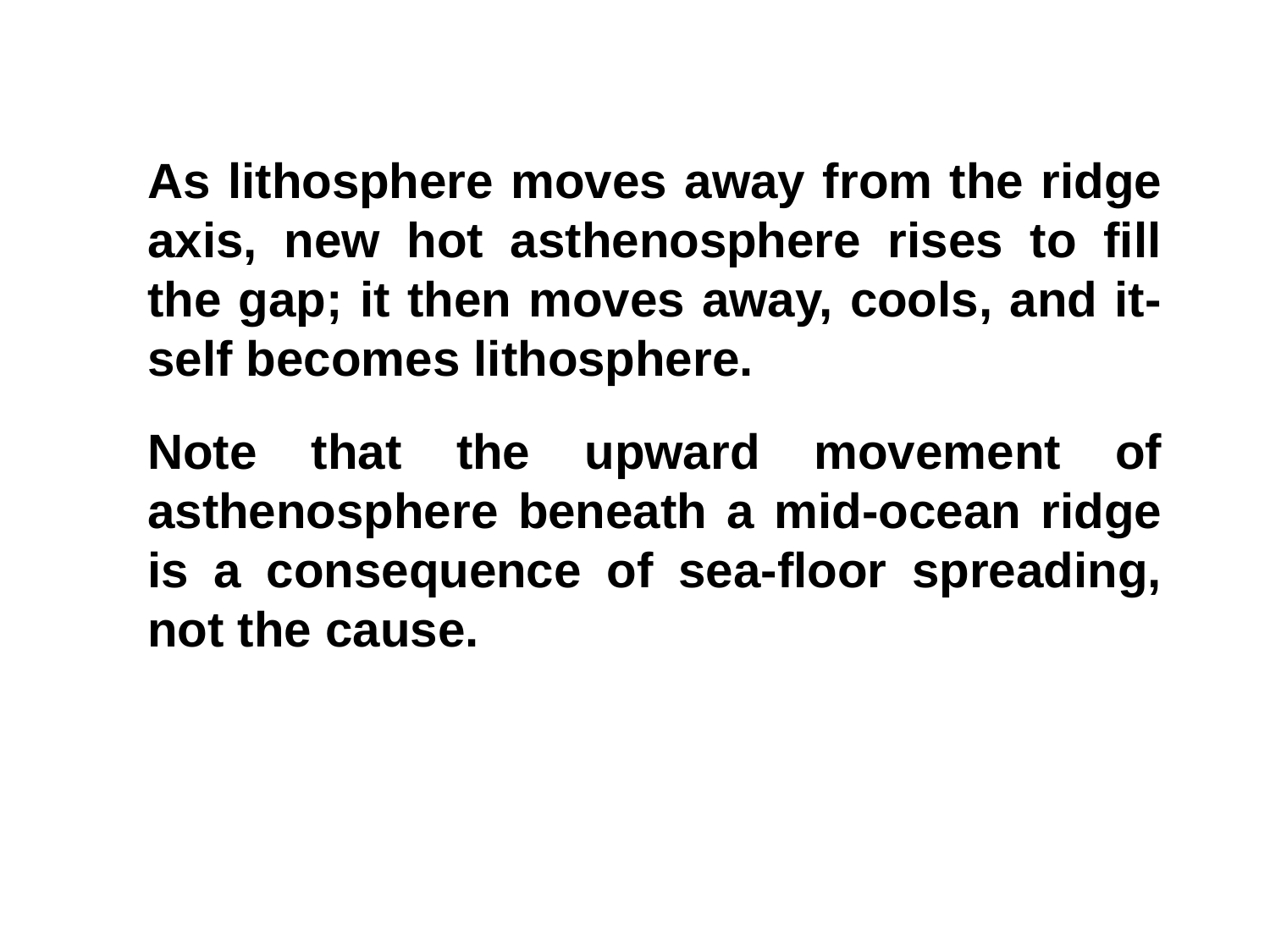

As lithosphere moves away from the ridge axis, new hot asthenosphere rises to fill the gap; it then moves away, cools, and it- self becomes lithosphere.

Note that the upward movement of asthenosphere beneath a mid-ocean ridge is a consequence of sea-floor spreading, not the cause.